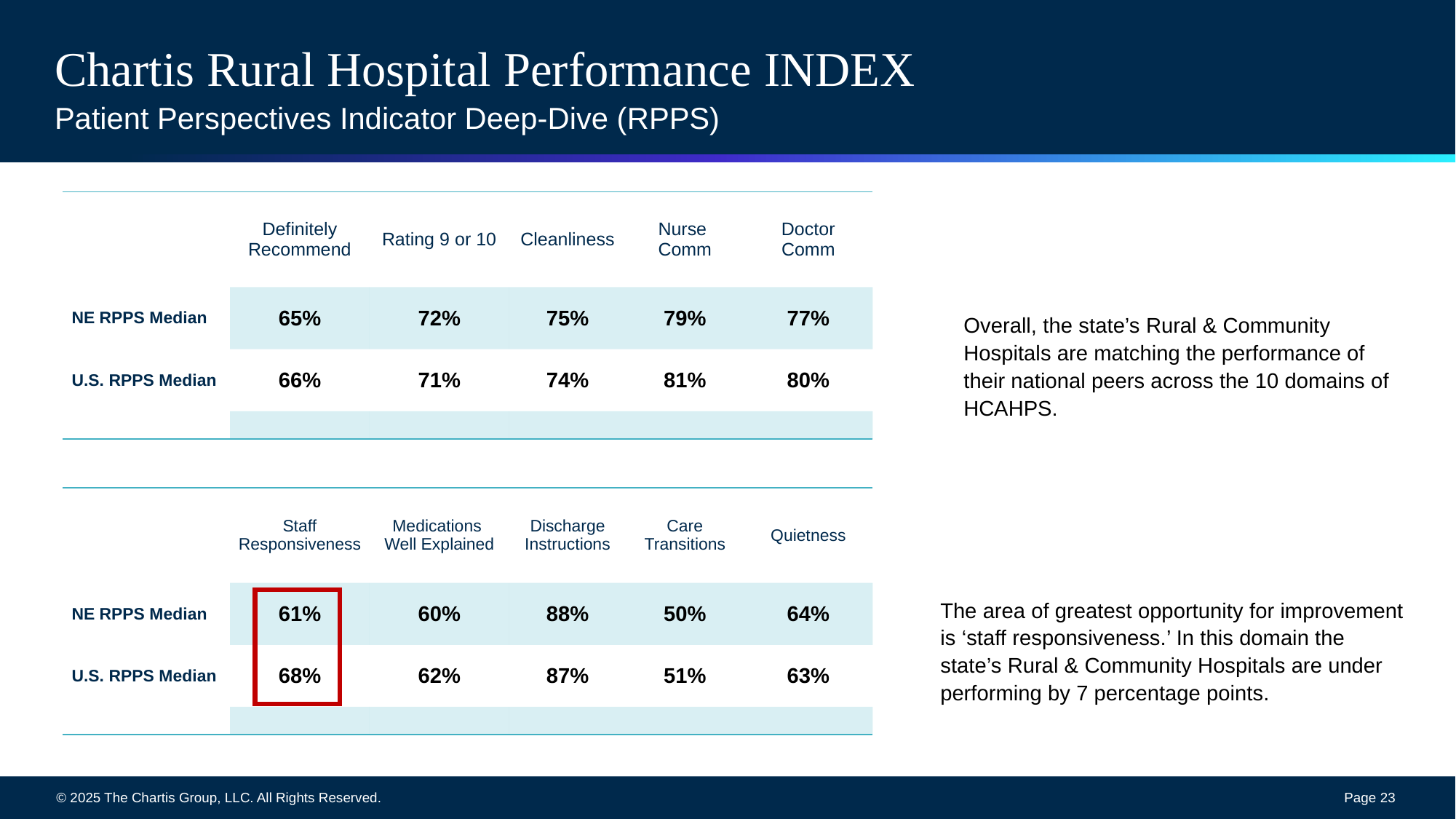

# Chartis Rural Hospital Performance INDEX Patient Perspectives Indicator Deep-Dive (RPPS)
|  | Definitely Recommend | Rating 9 or 10 | Cleanliness | Nurse Comm | Doctor Comm |
| --- | --- | --- | --- | --- | --- |
| NE RPPS Median | 65% | 72% | 75% | 79% | 77% |
| U.S. RPPS Median | 66% | 71% | 74% | 81% | 80% |
|  |  |  |  |  |  |
Overall, the state’s Rural & Community Hospitals are matching the performance of their national peers across the 10 domains of HCAHPS.
|  | Staff Responsiveness | Medications Well Explained | Discharge Instructions | Care Transitions | Quietness |
| --- | --- | --- | --- | --- | --- |
| NE RPPS Median | 61% | 60% | 88% | 50% | 64% |
| U.S. RPPS Median | 68% | 62% | 87% | 51% | 63% |
|  |  |  |  |  |  |

The area of greatest opportunity for improvement is ‘staff responsiveness.’ In this domain the state’s Rural & Community Hospitals are under performing by 7 percentage points.